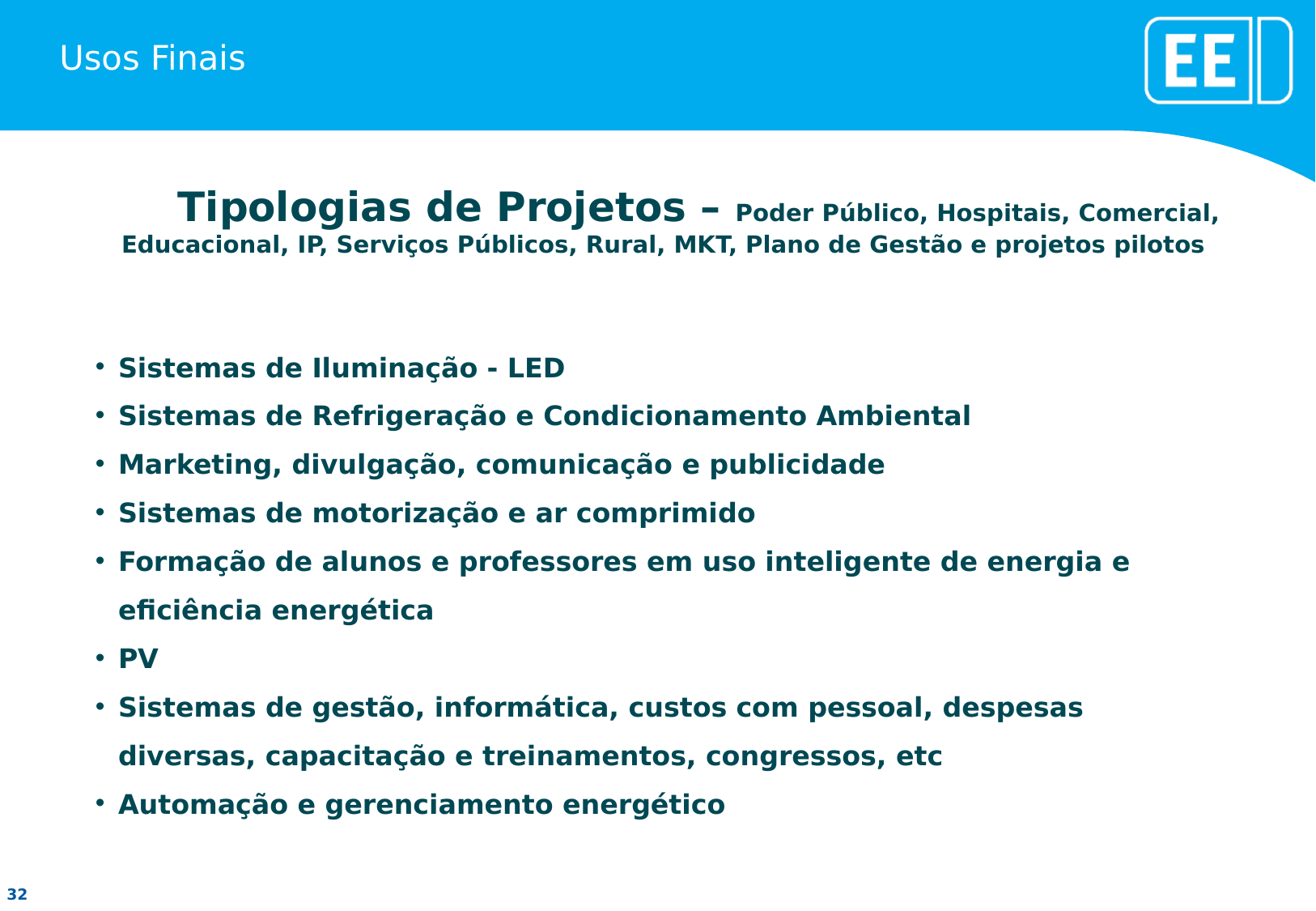

# Usos Finais

                 Tipologias de Projetos – Poder Público, Hospitais, Comercial, Educacional, IP, Serviços Públicos, Rural, MKT, Plano de Gestão e projetos pilotos
Sistemas de Iluminação - LED
Sistemas de Refrigeração e Condicionamento Ambiental
Marketing, divulgação, comunicação e publicidade
Sistemas de motorização e ar comprimido
Formação de alunos e professores em uso inteligente de energia e eficiência energética
PV
Sistemas de gestão, informática, custos com pessoal, despesas diversas, capacitação e treinamentos, congressos, etc
Automação e gerenciamento energético
PROCEL
20%
Residencial/industrial
20%